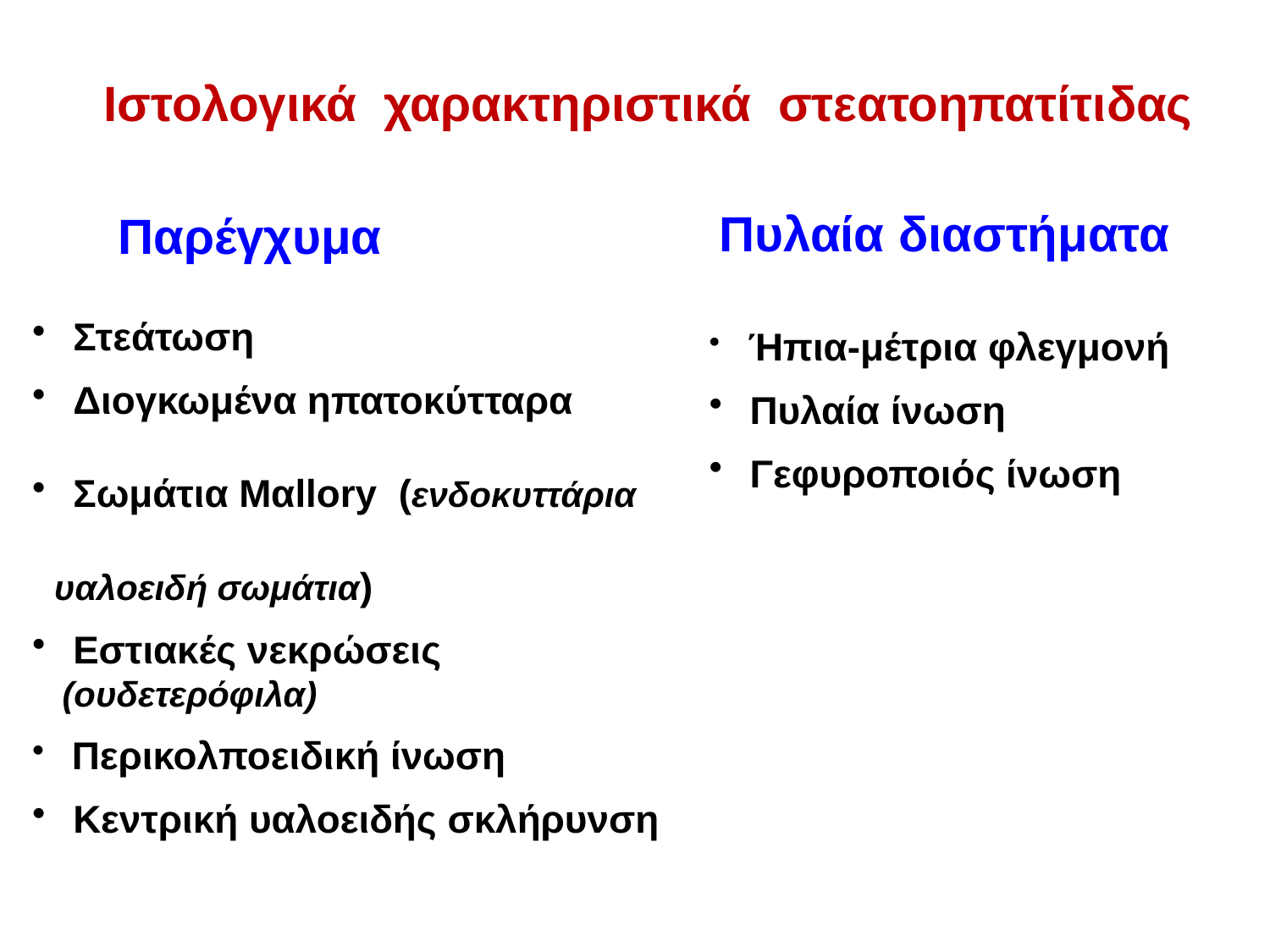

Ιστολογικά  χαρακτηριστικά  στεατοηπατίτιδας
Πυλαία διαστήματα
Παρέγχυμα
 Στεάτωση

 Διογκωμένα ηπατοκύτταρα

 Σωμάτια Μαllory  (ενδοκυττάρια
  υαλοειδή σωμάτια)

 Εστιακές νεκρώσεις (ουδετερόφιλα)

 Περικολποειδική ίνωση

 Κεντρική υαλοειδής σκλήρυνση
 Ήπια-μέτρια φλεγμονή

 Πυλαία ίνωση

 Γεφυροποιός ίνωση